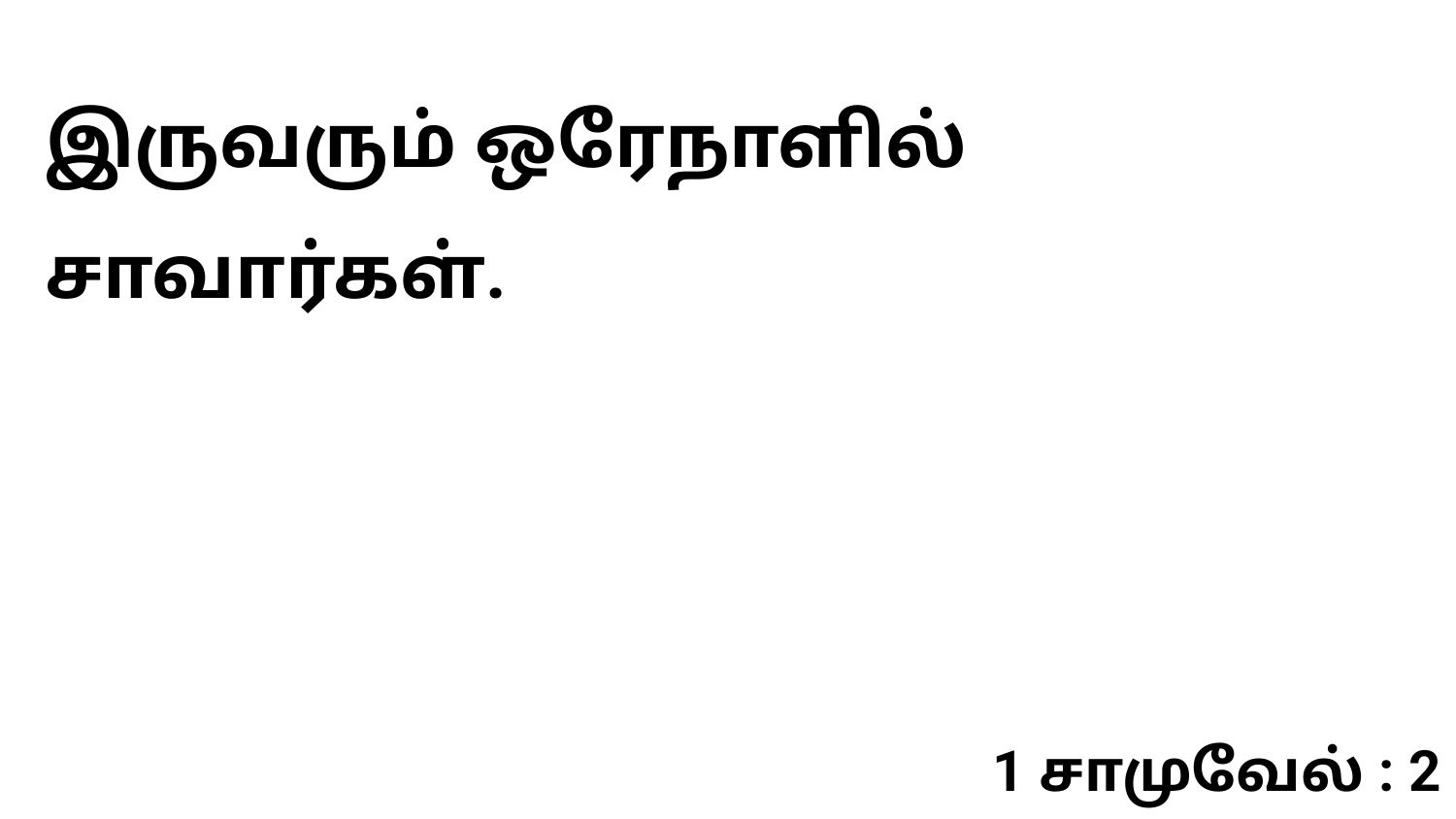

இருவரும் ஒரேநாளில் சாவார்கள்.
1 சாமுவேல் : 2